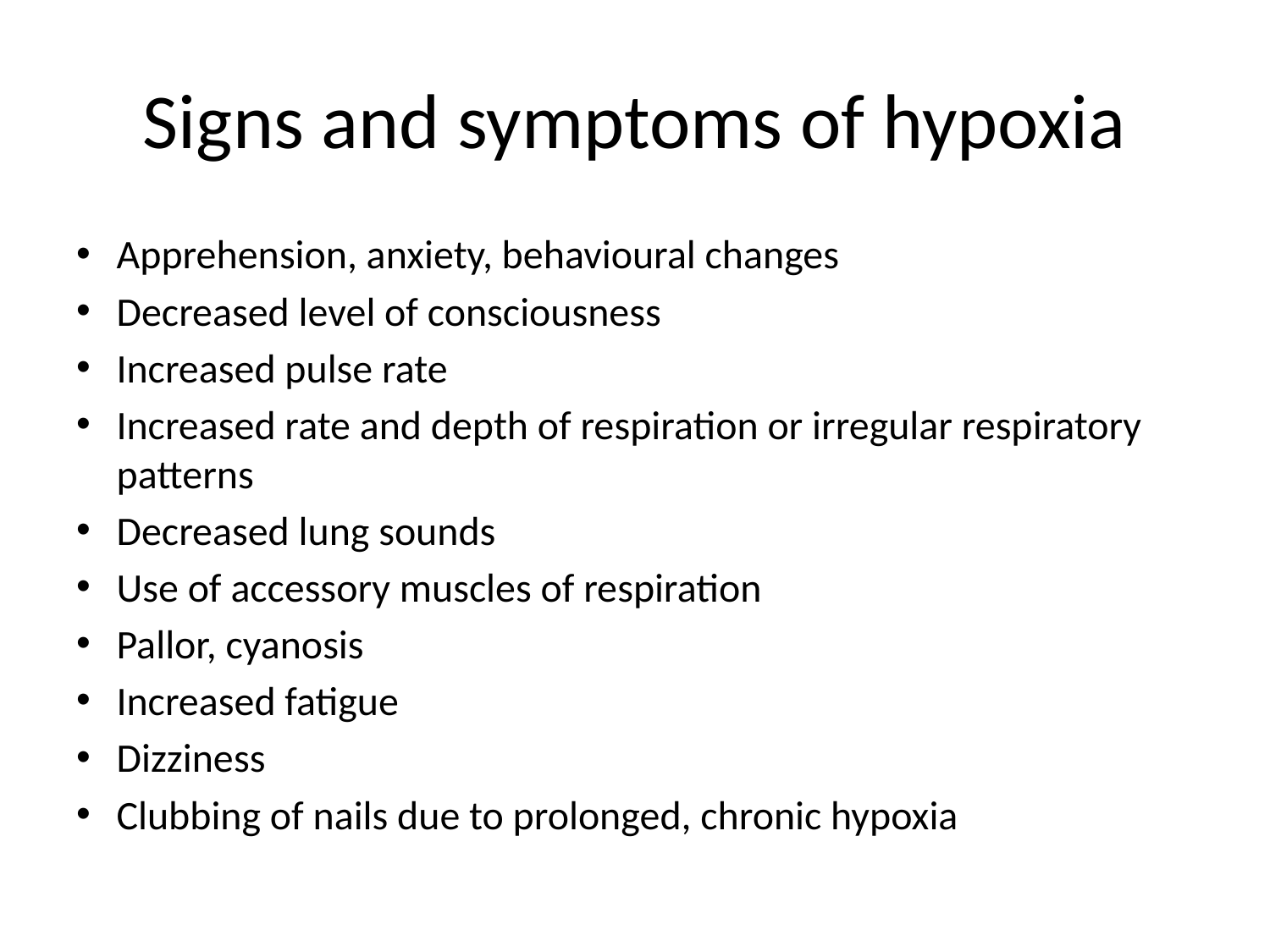

# Signs and symptoms of hypoxia
Apprehension, anxiety, behavioural changes
Decreased level of consciousness
Increased pulse rate
Increased rate and depth of respiration or irregular respiratory patterns
Decreased lung sounds
Use of accessory muscles of respiration
Pallor, cyanosis
Increased fatigue
Dizziness
Clubbing of nails due to prolonged, chronic hypoxia